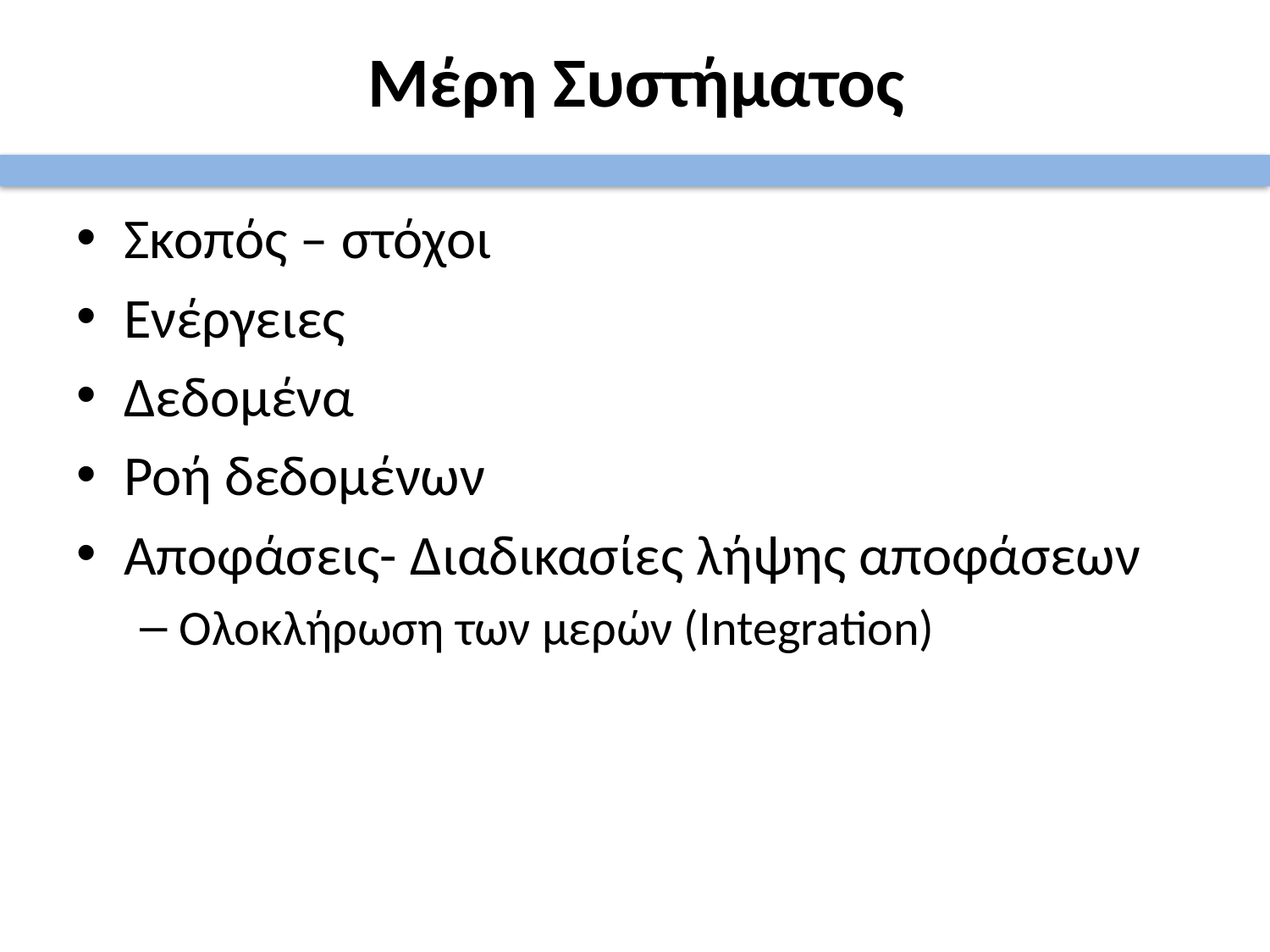

# Μέρη Συστήματος
Σκοπός – στόχοι
Ενέργειες
Δεδομένα
Ροή δεδομένων
Αποφάσεις- Διαδικασίες λήψης αποφάσεων
Ολοκλήρωση των μερών (Integration)